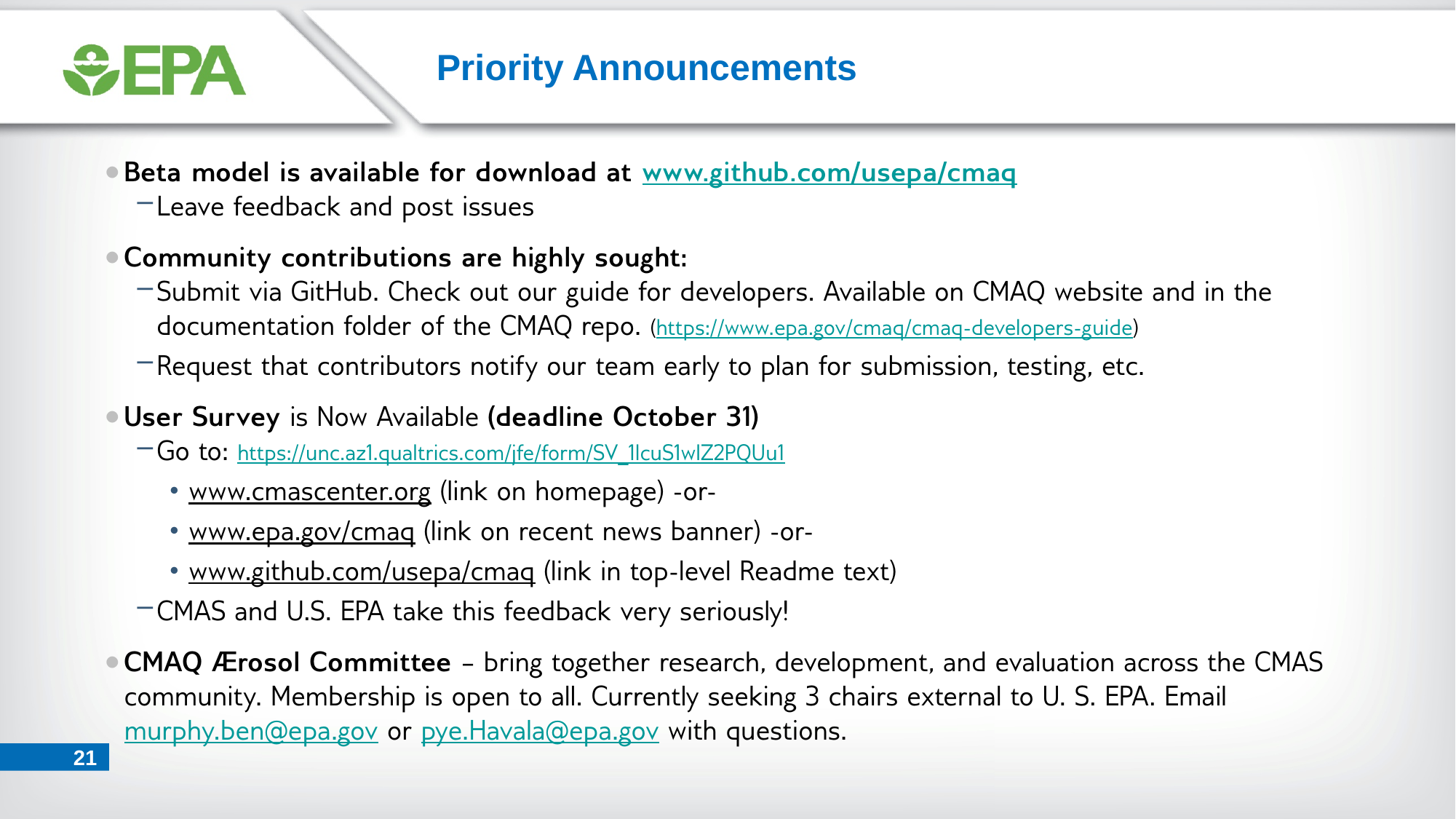

# Priority Announcements
Beta model is available for download at www.github.com/usepa/cmaq
Leave feedback and post issues
Community contributions are highly sought:
Submit via GitHub. Check out our guide for developers. Available on CMAQ website and in the documentation folder of the CMAQ repo. (https://www.epa.gov/cmaq/cmaq-developers-guide)
Request that contributors notify our team early to plan for submission, testing, etc.
User Survey is Now Available (deadline October 31)
Go to: https://unc.az1.qualtrics.com/jfe/form/SV_1IcuS1wIZ2PQUu1
www.cmascenter.org (link on homepage) -or-
www.epa.gov/cmaq (link on recent news banner) -or-
www.github.com/usepa/cmaq (link in top-level Readme text)
CMAS and U.S. EPA take this feedback very seriously!
CMAQ Aerosol Committee – bring together research, development, and evaluation across the CMAS community. Membership is open to all. Currently seeking 3 chairs external to U. S. EPA. Email murphy.ben@epa.gov or pye.Havala@epa.gov with questions.